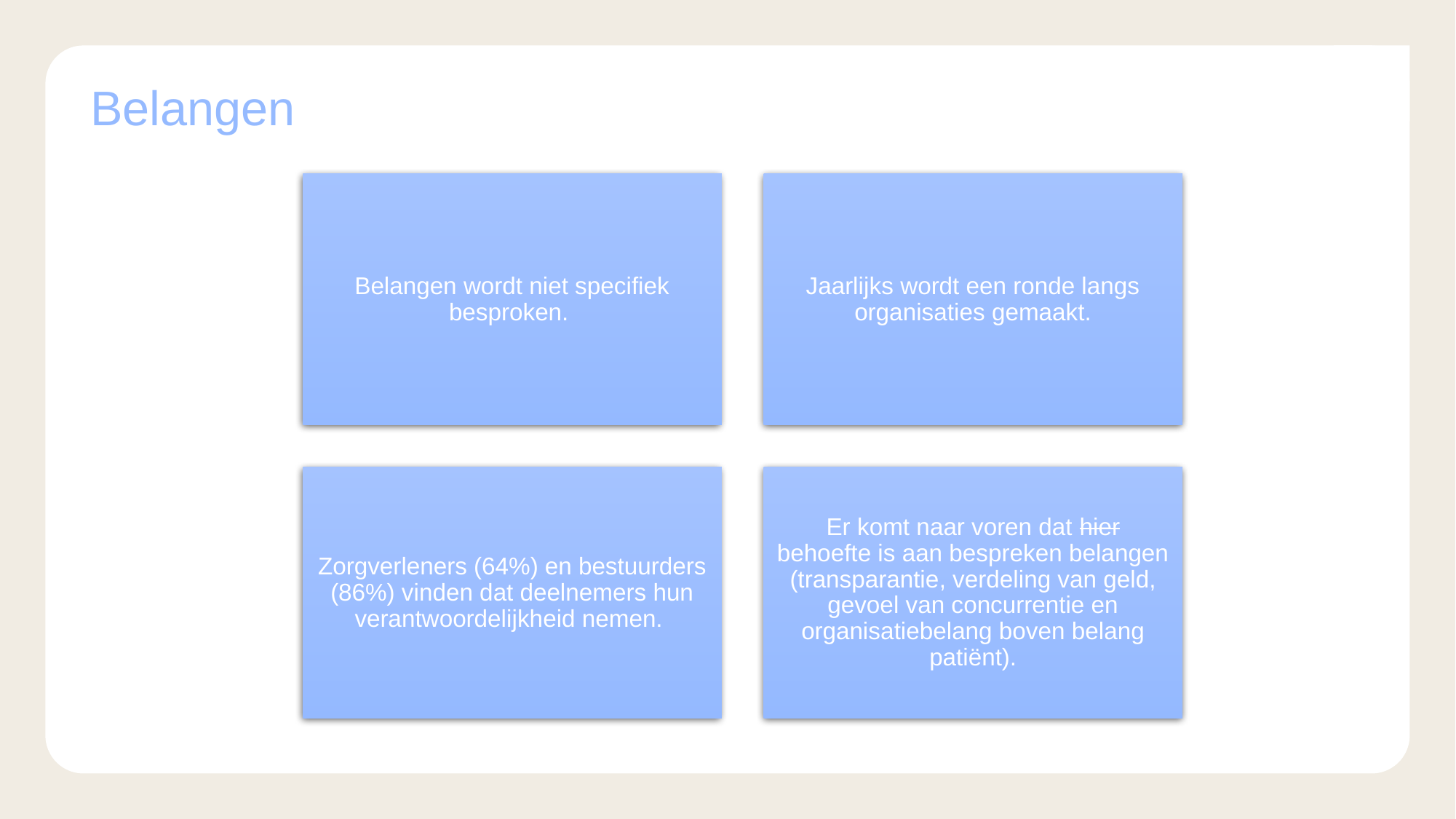

# Belangen
Belangen wordt niet specifiek besproken.
Jaarlijks wordt een ronde langs organisaties gemaakt.
Zorgverleners (64%) en bestuurders (86%) vinden dat deelnemers hun verantwoordelijkheid nemen.
Er komt naar voren dat hier behoefte is aan bespreken belangen (transparantie, verdeling van geld, gevoel van concurrentie en organisatiebelang boven belang patiënt).